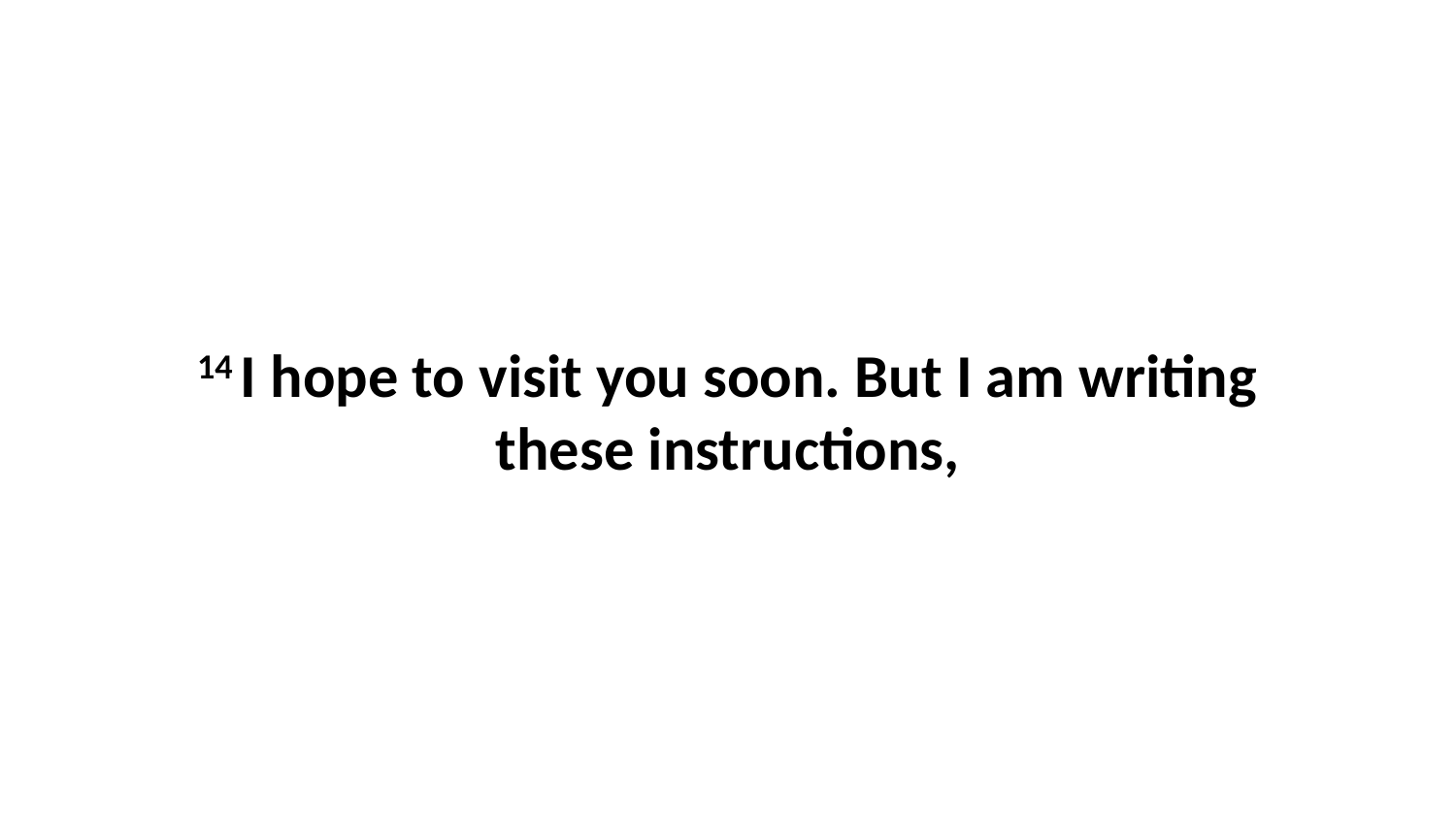

14 I hope to visit you soon. But I am writing these instructions,